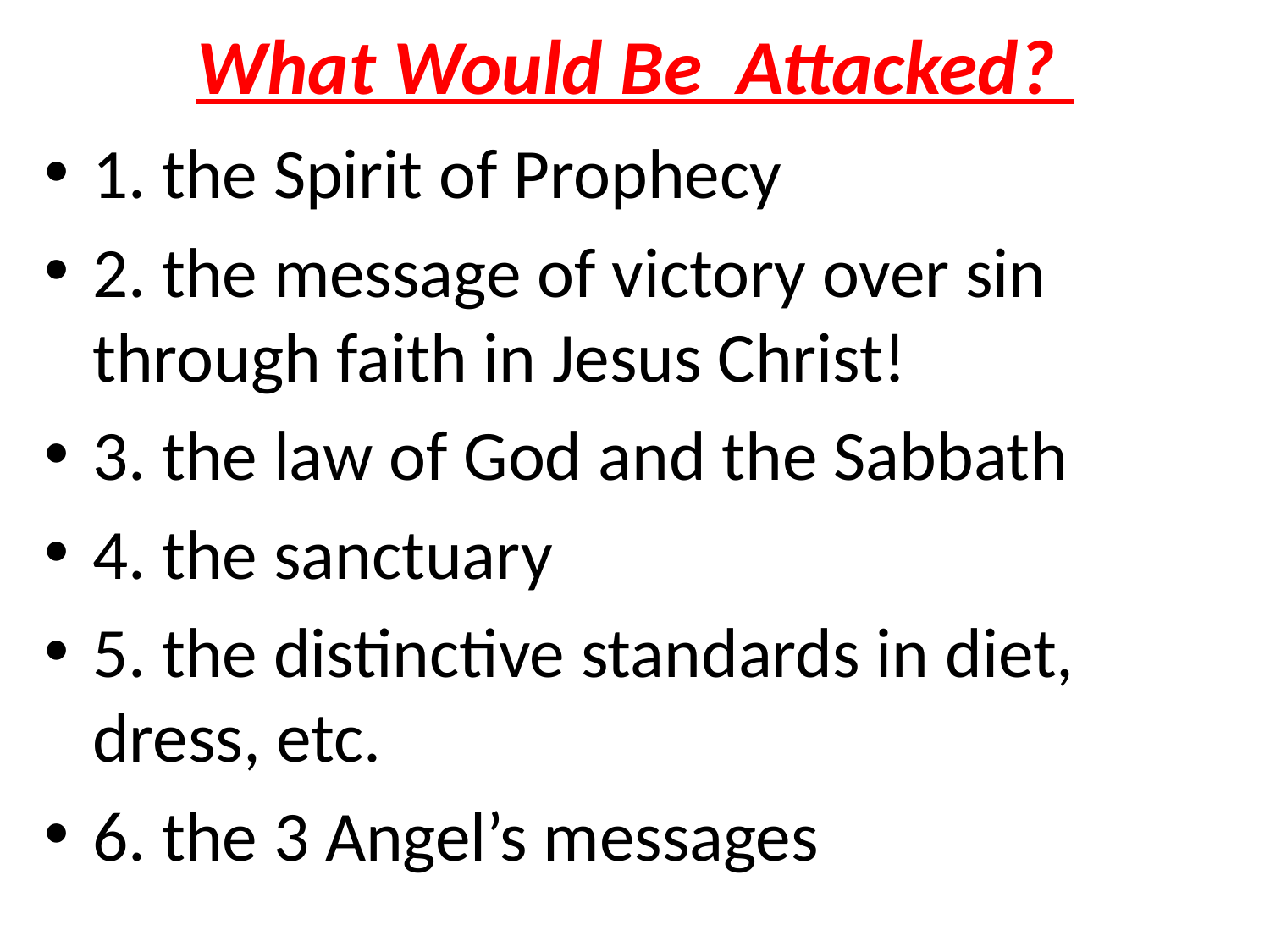

# What Would Be  Attacked?
1. the Spirit of Prophecy
2. the message of victory over sin through faith in Jesus Christ!
3. the law of God and the Sabbath
4. the sanctuary
5. the distinctive standards in diet, dress, etc.
6. the 3 Angel’s messages